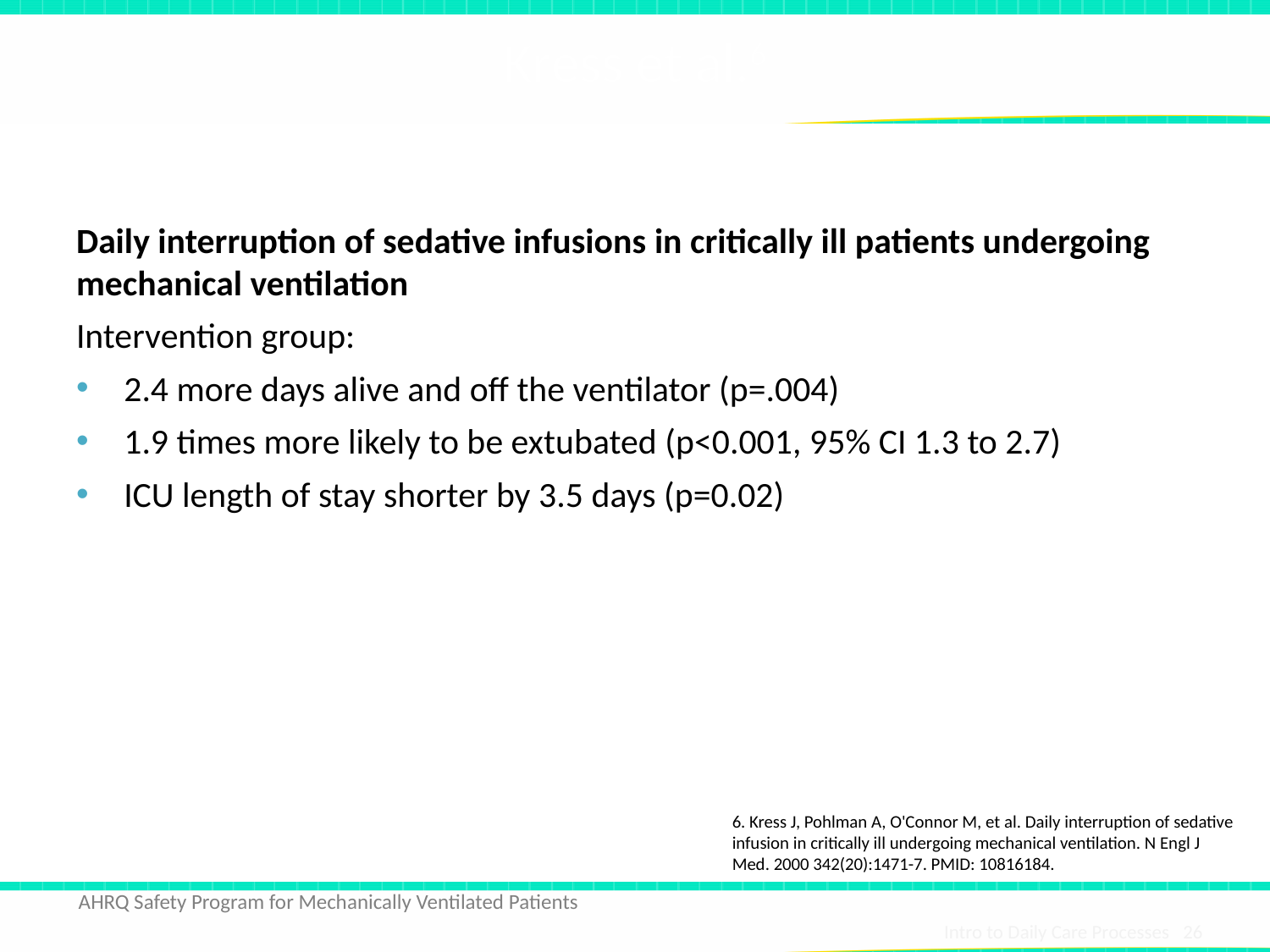

# Kress et al.6
Daily interruption of sedative infusions in critically ill patients undergoing mechanical ventilation
Intervention group:
2.4 more days alive and off the ventilator (p=.004)
1.9 times more likely to be extubated (p<0.001, 95% CI 1.3 to 2.7)
ICU length of stay shorter by 3.5 days (p=0.02)

6. Kress J, Pohlman A, O'Connor M, et al. Daily interruption of sedative infusion in critically ill undergoing mechanical ventilation. N Engl J Med. 2000 342(20):1471-7. PMID: 10816184.